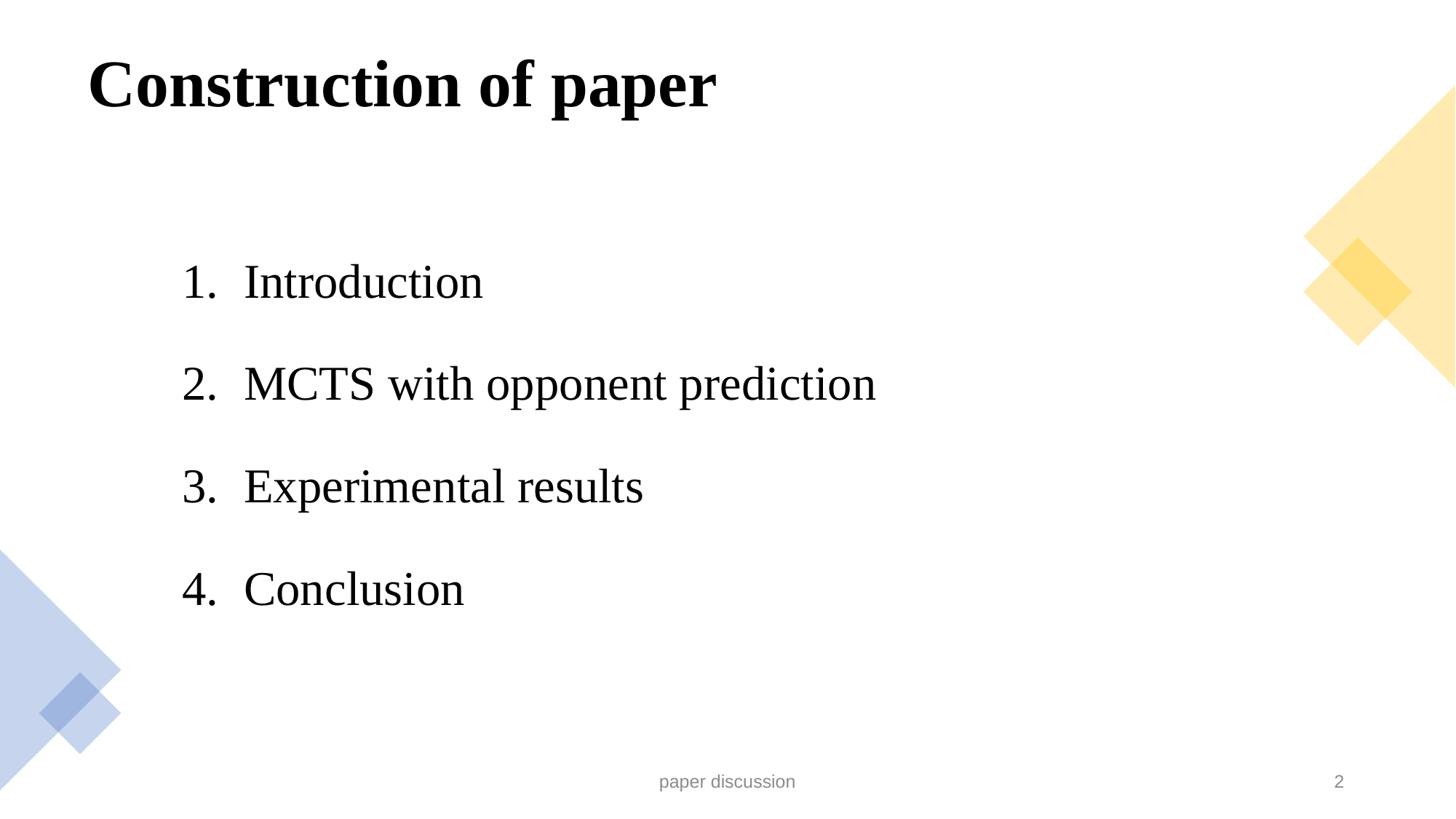

# Construction of paper

Introduction
MCTS with opponent prediction
Experimental results
Conclusion

paper discussion
2